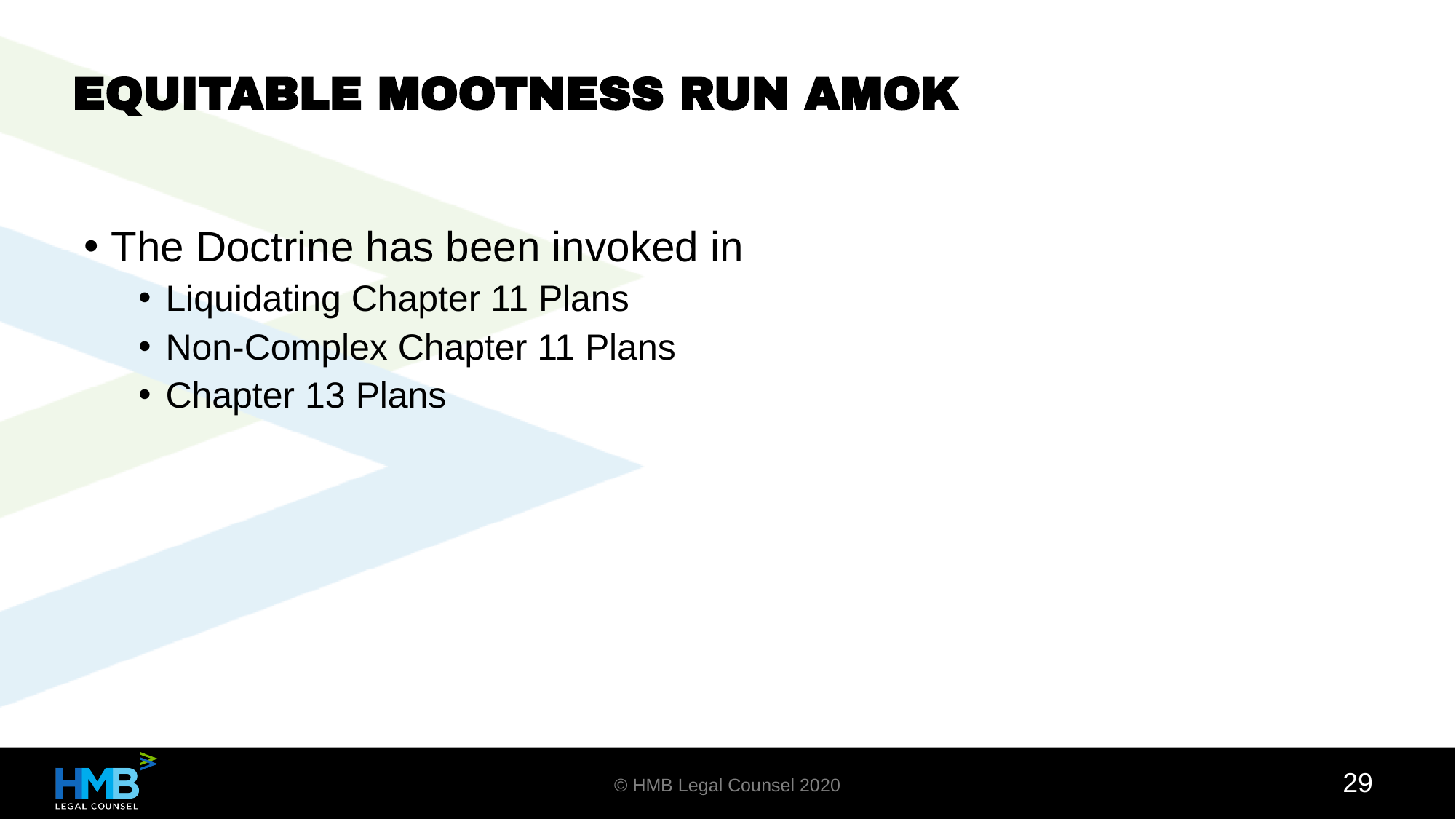

Equitable mootness run amok

The Doctrine has been invoked in
Liquidating Chapter 11 Plans
Non-Complex Chapter 11 Plans
Chapter 13 Plans